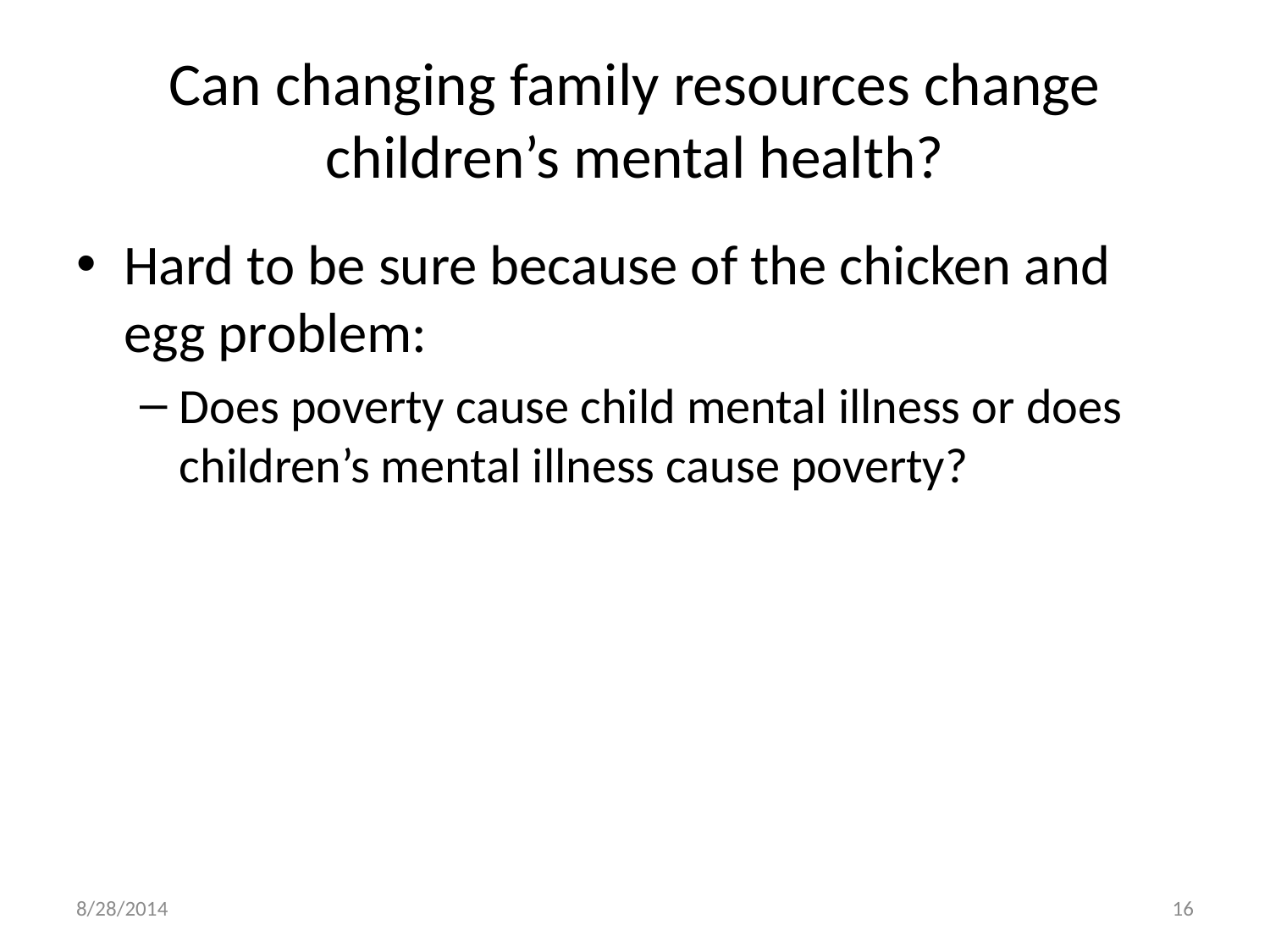

# Can changing family resources change children’s mental health?
Hard to be sure because of the chicken and egg problem:
Does poverty cause child mental illness or does children’s mental illness cause poverty?
8/28/2014
16